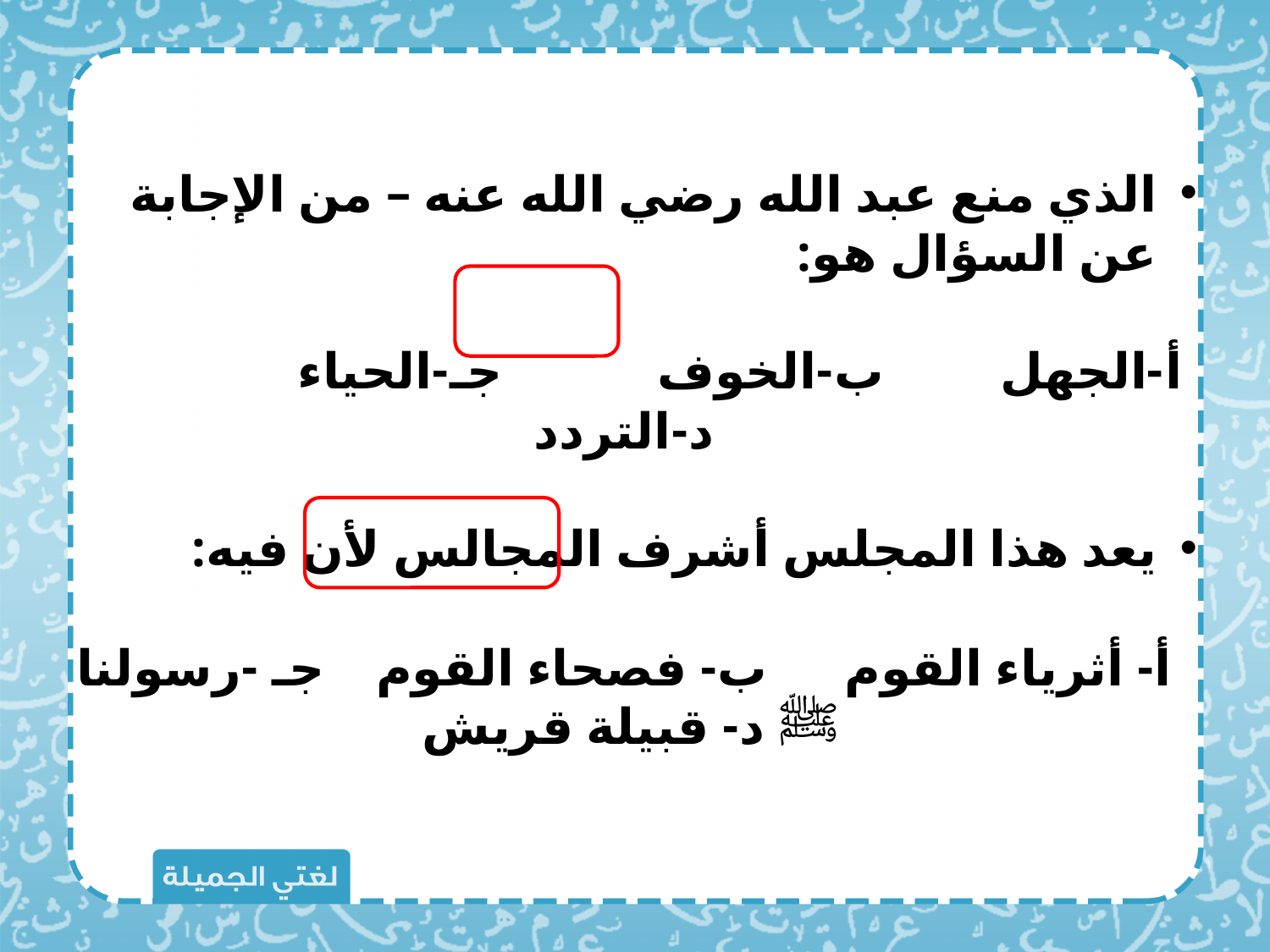

الذي منع عبد الله رضي الله عنه – من الإجابة عن السؤال هو:

أ-الجهل         ب-الخوف            جـ-الحياء                   د-التردد

يعد هذا المجلس أشرف المجالس لأن فيه:

أ- أثرياء القوم      ب- فصحاء القوم    جـ -رسولنا ﷺ د- قبيلة قريش